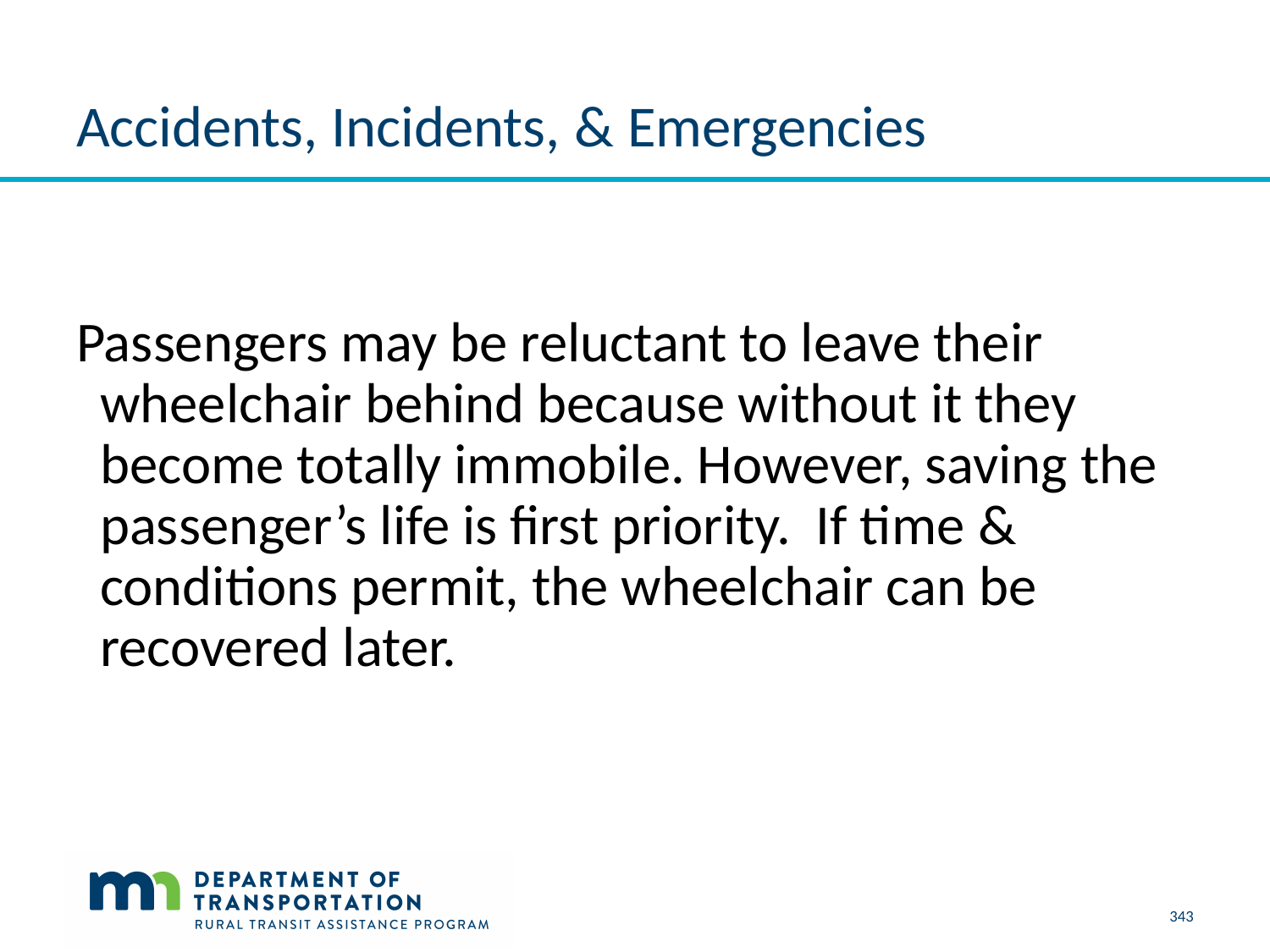

# Accidents, Incidents, & Emergencies

Passengers may be reluctant to leave their wheelchair behind because without it they become totally immobile. However, saving the passenger’s life is first priority.  If time & conditions permit, the wheelchair can be recovered later.

343